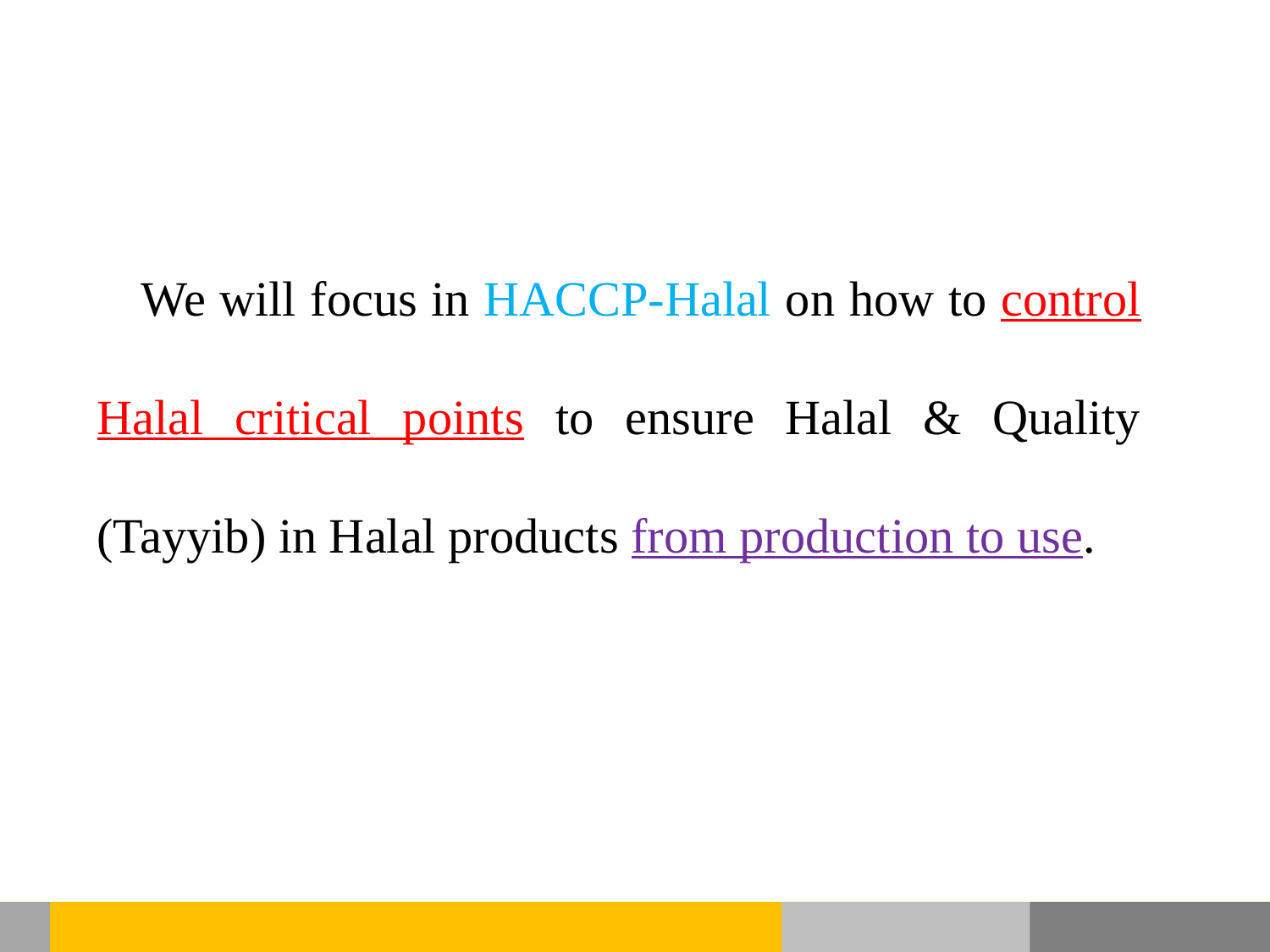

We will focus in HACCP-Halal on how to control Halal critical points to ensure Halal & Quality (Tayyib) in Halal products from production to use.